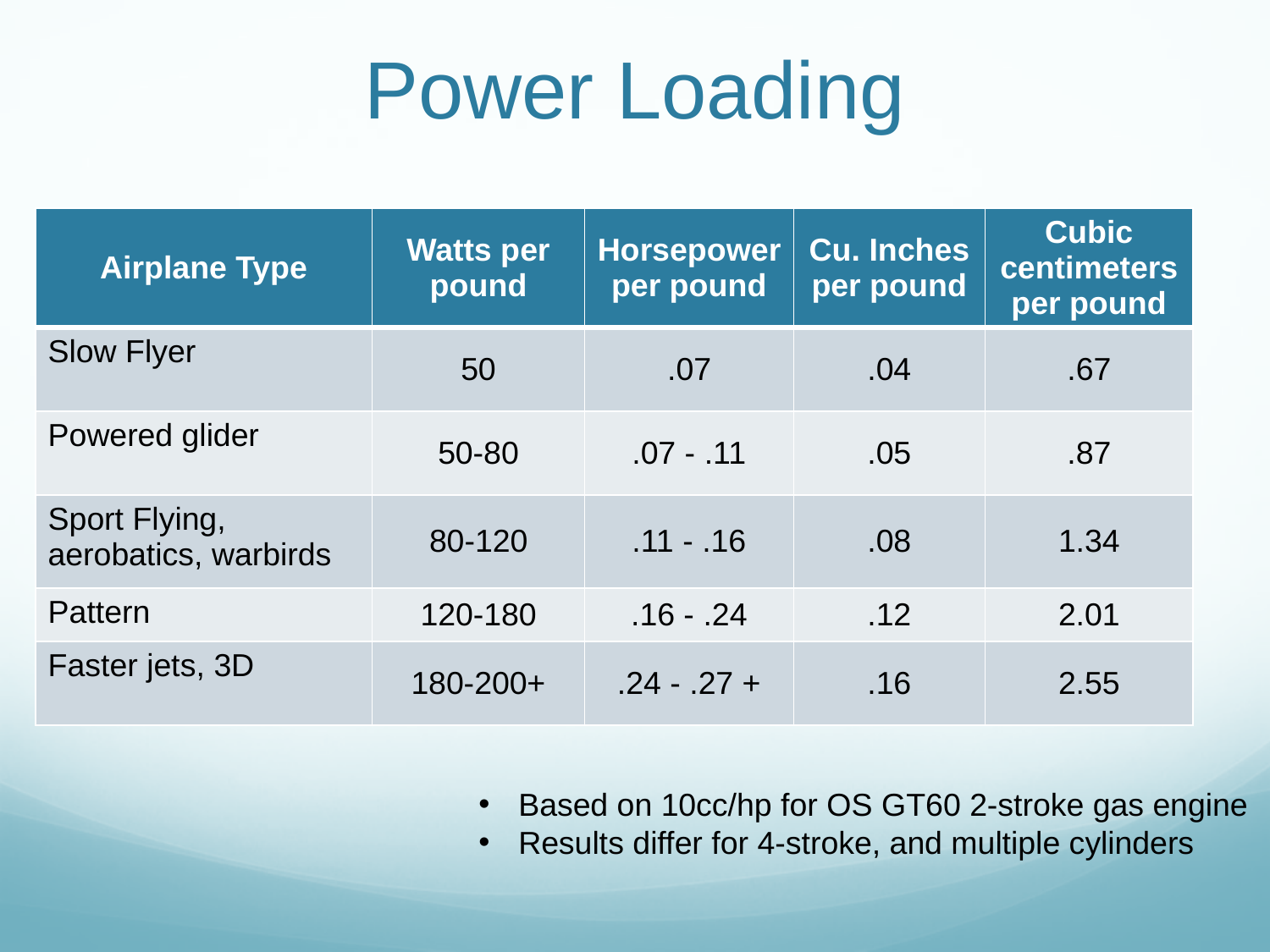

# Power Loading
| Airplane Type | Watts per pound | Horsepower per pound | Cu. Inches per pound | Cubic centimeters per pound |
| --- | --- | --- | --- | --- |
| Slow Flyer | 50 | .07 | .04 | .67 |
| Powered glider | 50-80 | .07 - .11 | .05 | .87 |
| Sport Flying, aerobatics, warbirds | 80-120 | .11 - .16 | .08 | 1.34 |
| Pattern | 120-180 | .16 - .24 | .12 | 2.01 |
| Faster jets, 3D | 180-200+ | .24 - .27 + | .16 | 2.55 |
Based on 10cc/hp for OS GT60 2-stroke gas engine
Results differ for 4-stroke, and multiple cylinders